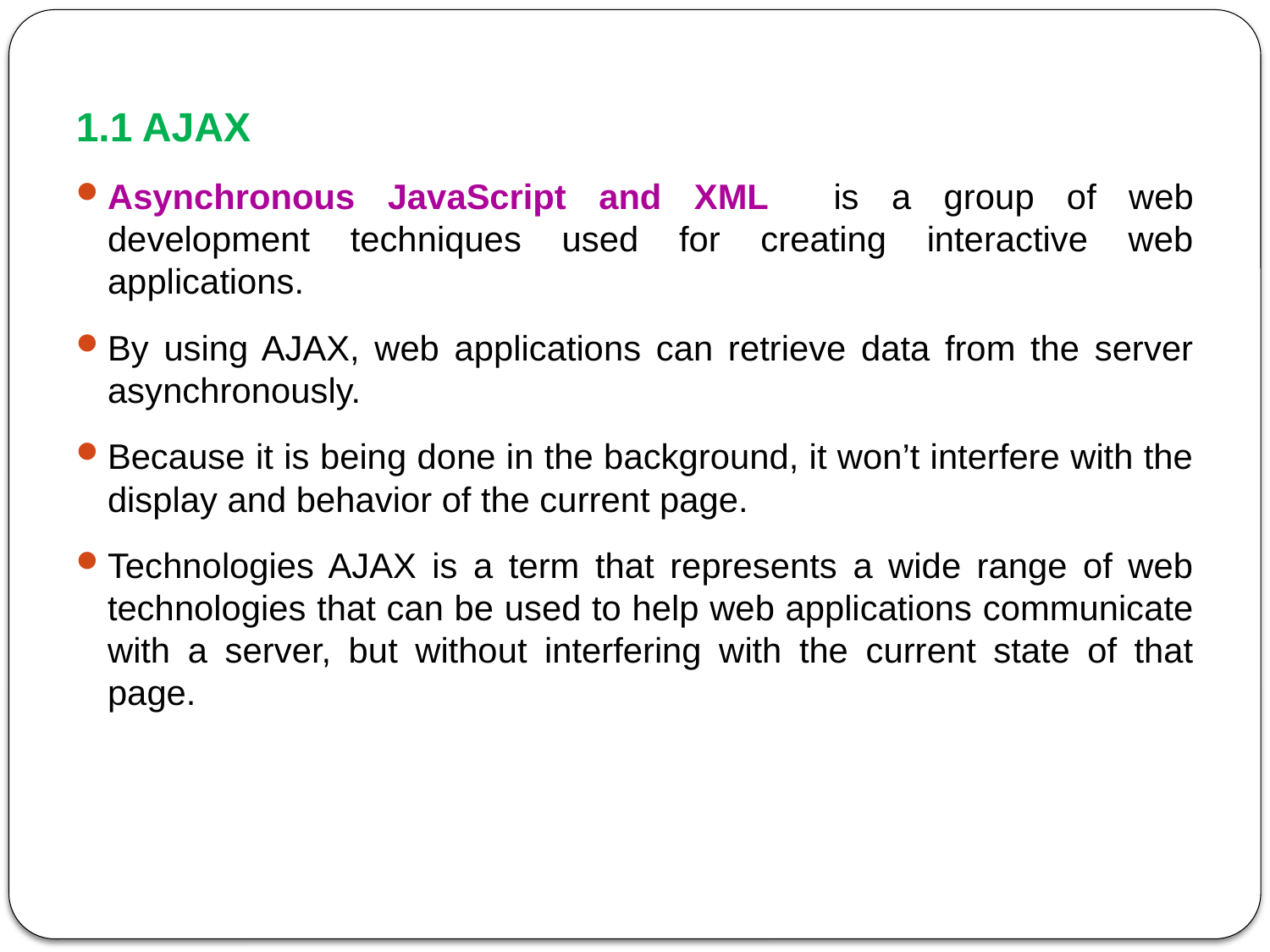

1.1 AJAX
Asynchronous JavaScript and XML  is a group of web development techniques used for creating interactive web applications.
By using AJAX, web applications can retrieve data from the server asynchronously.
Because it is being done in the background, it won’t interfere with the display and behavior of the current page.
Technologies AJAX is a term that represents a wide range of web technologies that can be used to help web applications communicate with a server, but without interfering with the current state of that page.